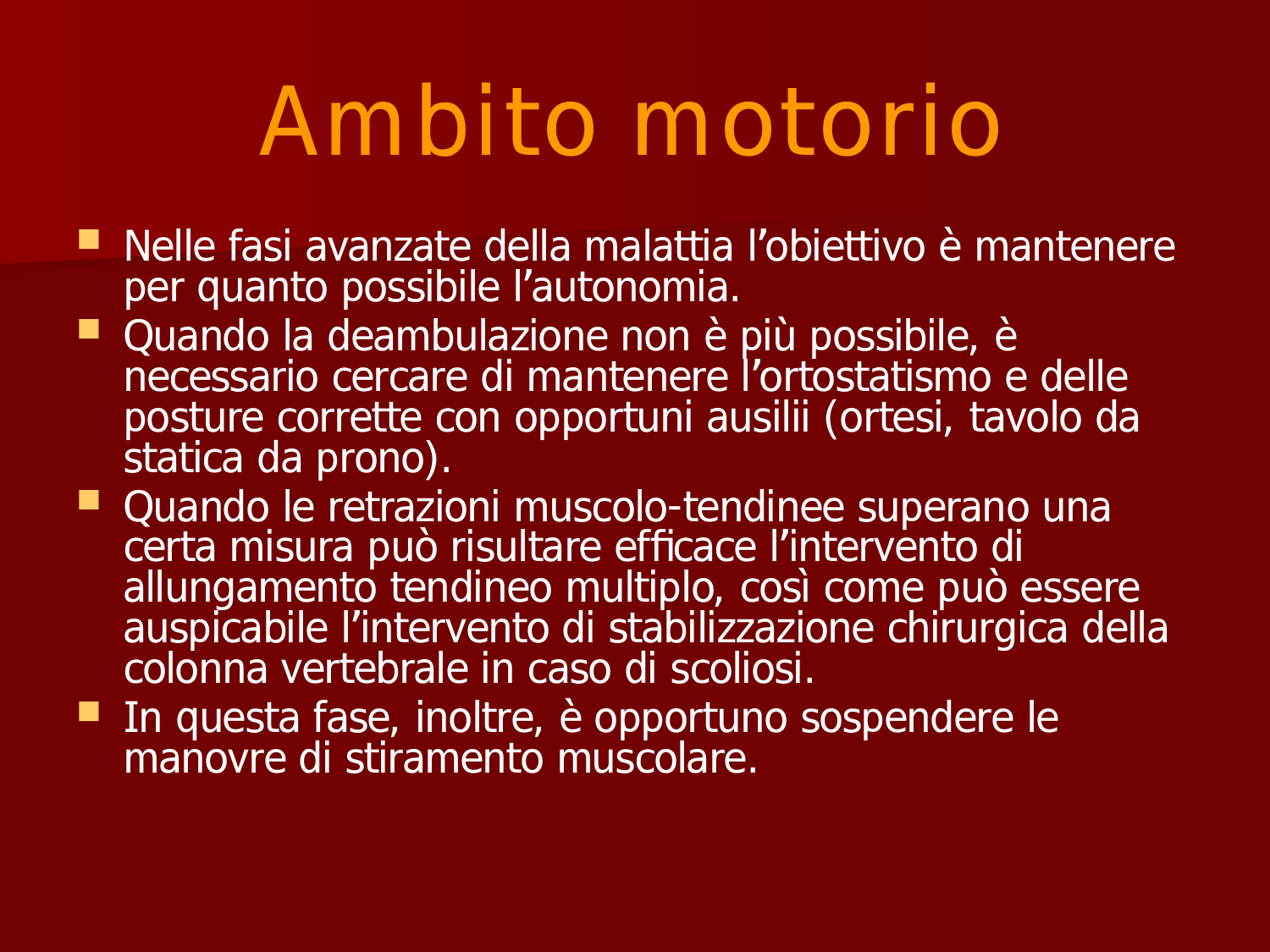

# Ambito motorio
Nelle fasi avanzate della malattia l’obiettivo è mantenere per quanto possibile l’autonomia.
Quando la deambulazione non è più possibile, è necessario cercare di mantenere l’ortostatismo e delle posture corrette con opportuni ausilii (ortesi, tavolo da statica da prono).
Quando le retrazioni muscolo-tendinee superano una certa misura può risultare efficace l’intervento di allungamento tendineo multiplo, così come può essere auspicabile l’intervento di stabilizzazione chirurgica della colonna vertebrale in caso di scoliosi.
In questa fase, inoltre, è opportuno sospendere le manovre di stiramento muscolare.